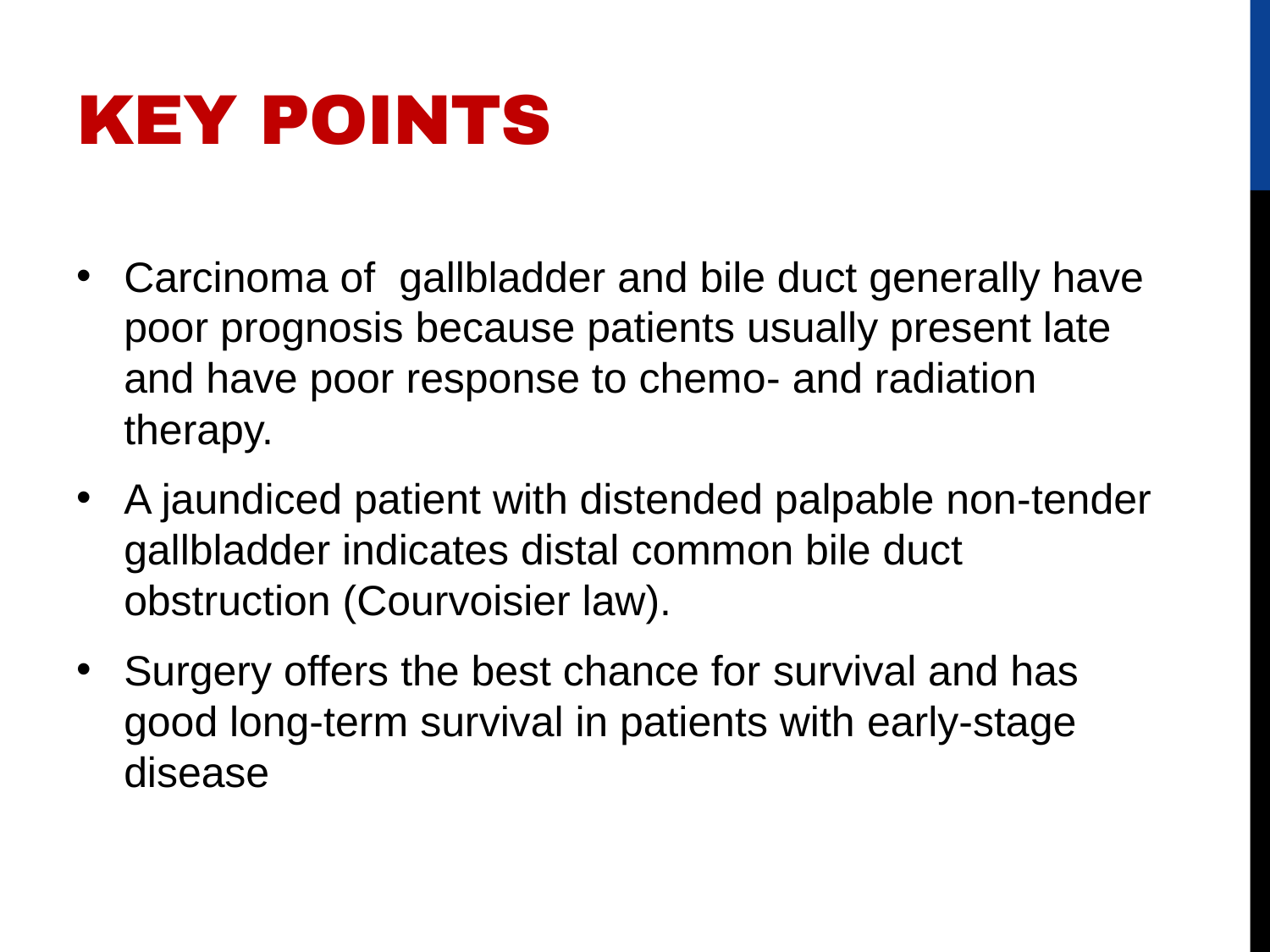

# KEY POINTS
Carcinoma of  gallbladder and bile duct generally have poor prognosis because patients usually present late and have poor response to chemo- and radiation therapy.
A jaundiced patient with distended palpable non-tender gallbladder indicates distal common bile duct obstruction (Courvoisier law).
Surgery offers the best chance for survival and has good long-term survival in patients with early-stage disease